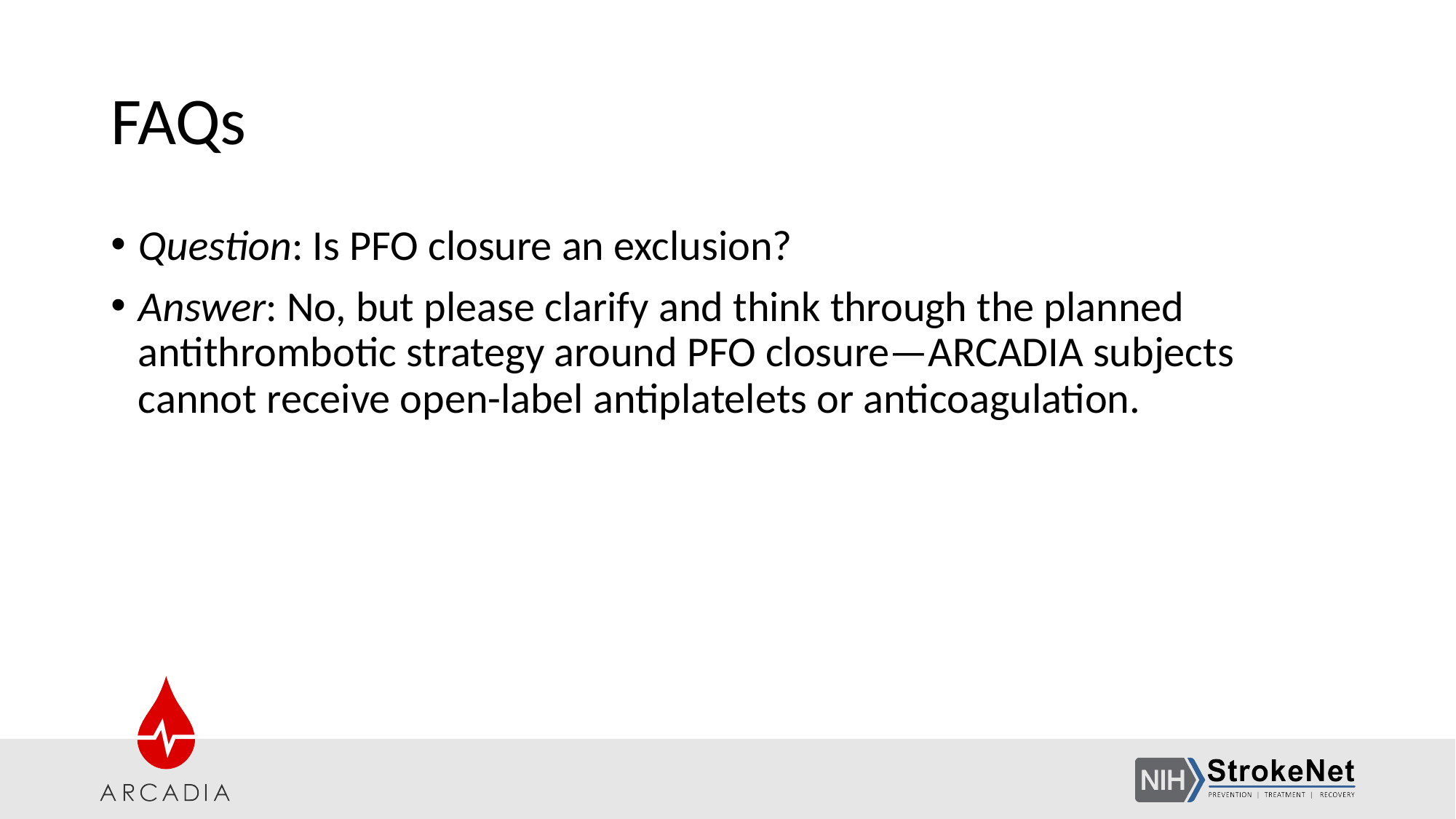

# FAQs
Question: Is PFO closure an exclusion?
Answer: No, but please clarify and think through the planned antithrombotic strategy around PFO closure—ARCADIA subjects cannot receive open-label antiplatelets or anticoagulation.